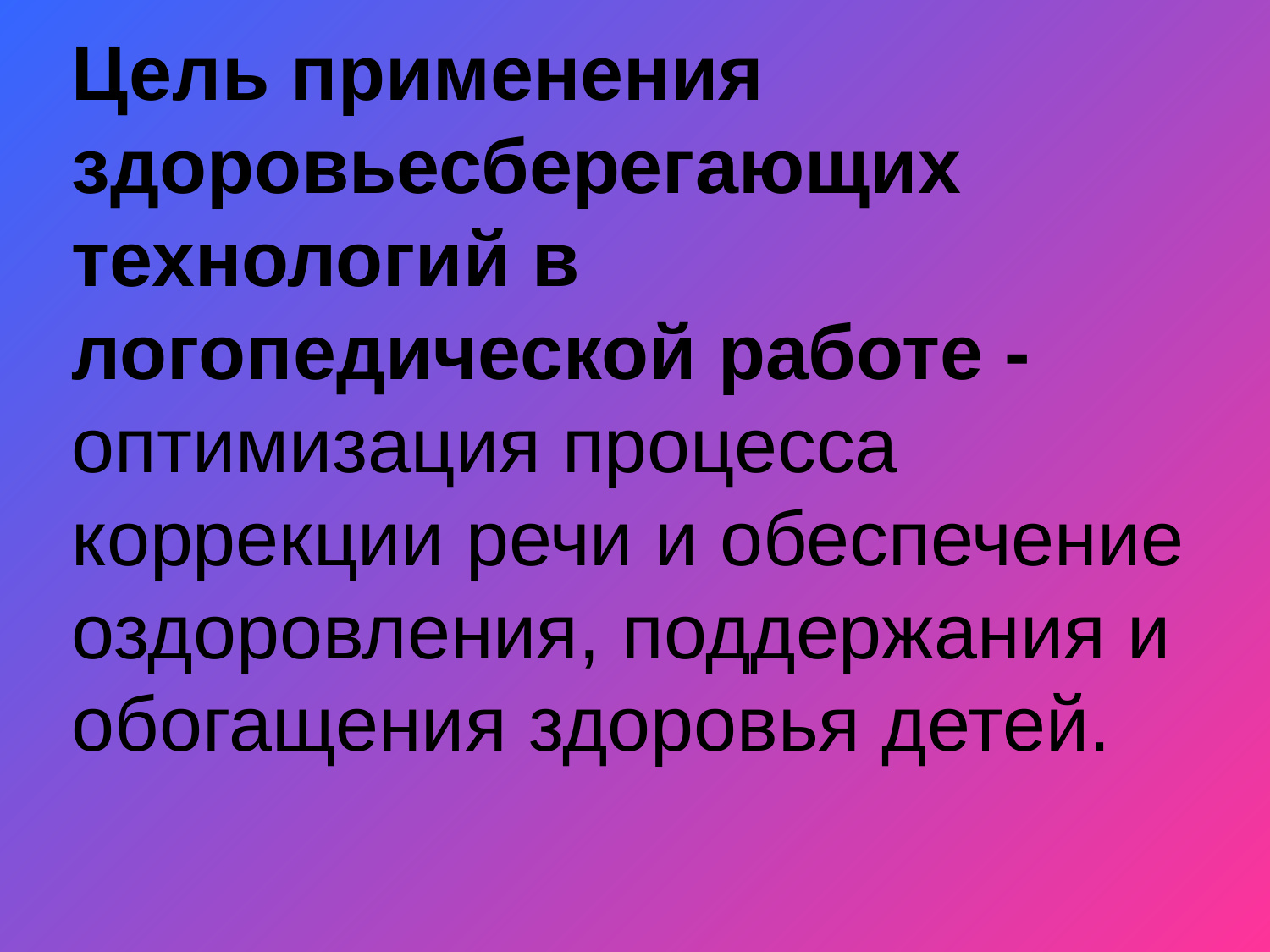

Цель применения здоровьесберегающих технологий в логопедической работе -  оптимизация процесса коррекции речи и обеспечение оздоровления, поддержания и обогащения здоровья детей.